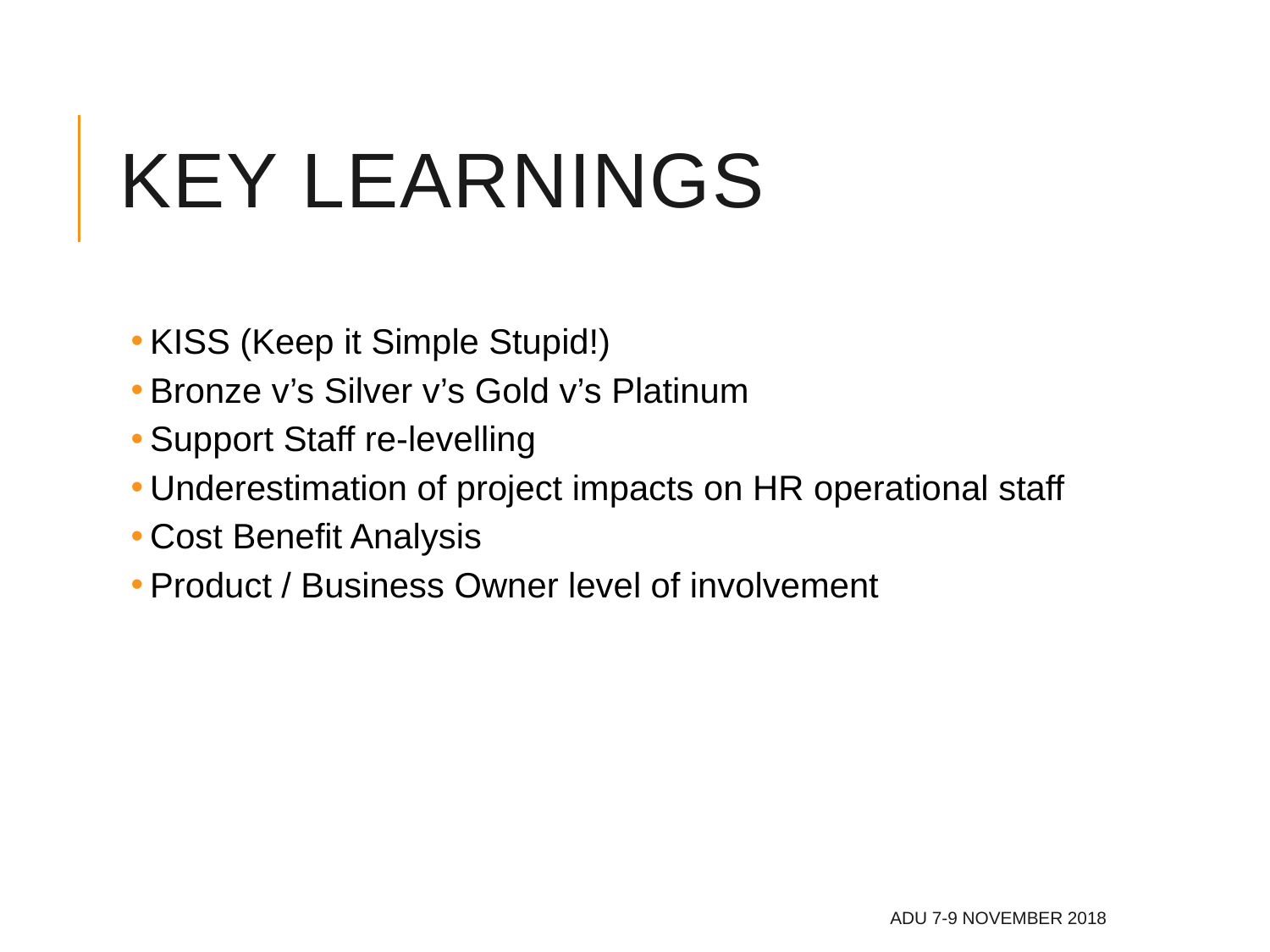

# Key Learnings
KISS (Keep it Simple Stupid!)
Bronze v’s Silver v’s Gold v’s Platinum
Support Staff re-levelling
Underestimation of project impacts on HR operational staff
Cost Benefit Analysis
Product / Business Owner level of involvement

ADU 7-9 November 2018